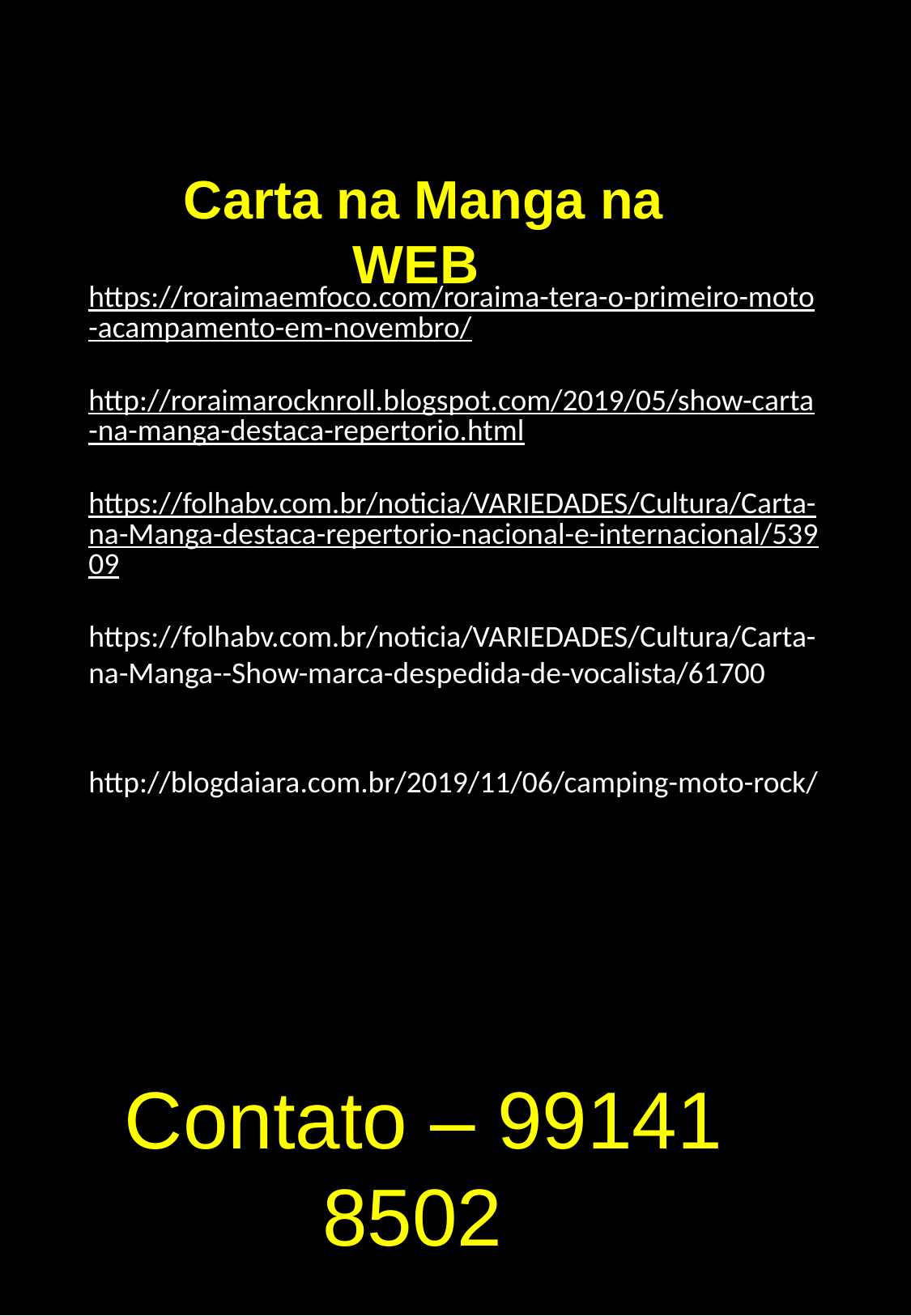

Carta na Manga na WEB

https://roraimaemfoco.com/roraima-tera-o-primeiro-moto-acampamento-em-novembro/

http://roraimarocknroll.blogspot.com/2019/05/show-carta-na-manga-destaca-repertorio.html

https://folhabv.com.br/noticia/VARIEDADES/Cultura/Carta-na-Manga-destaca-repertorio-nacional-e-internacional/53909

https://folhabv.com.br/noticia/VARIEDADES/Cultura/Carta-na-Manga--Show-marca-despedida-de-vocalista/61700

http://blogdaiara.com.br/2019/11/06/camping-moto-rock/

Contato – 99141 8502